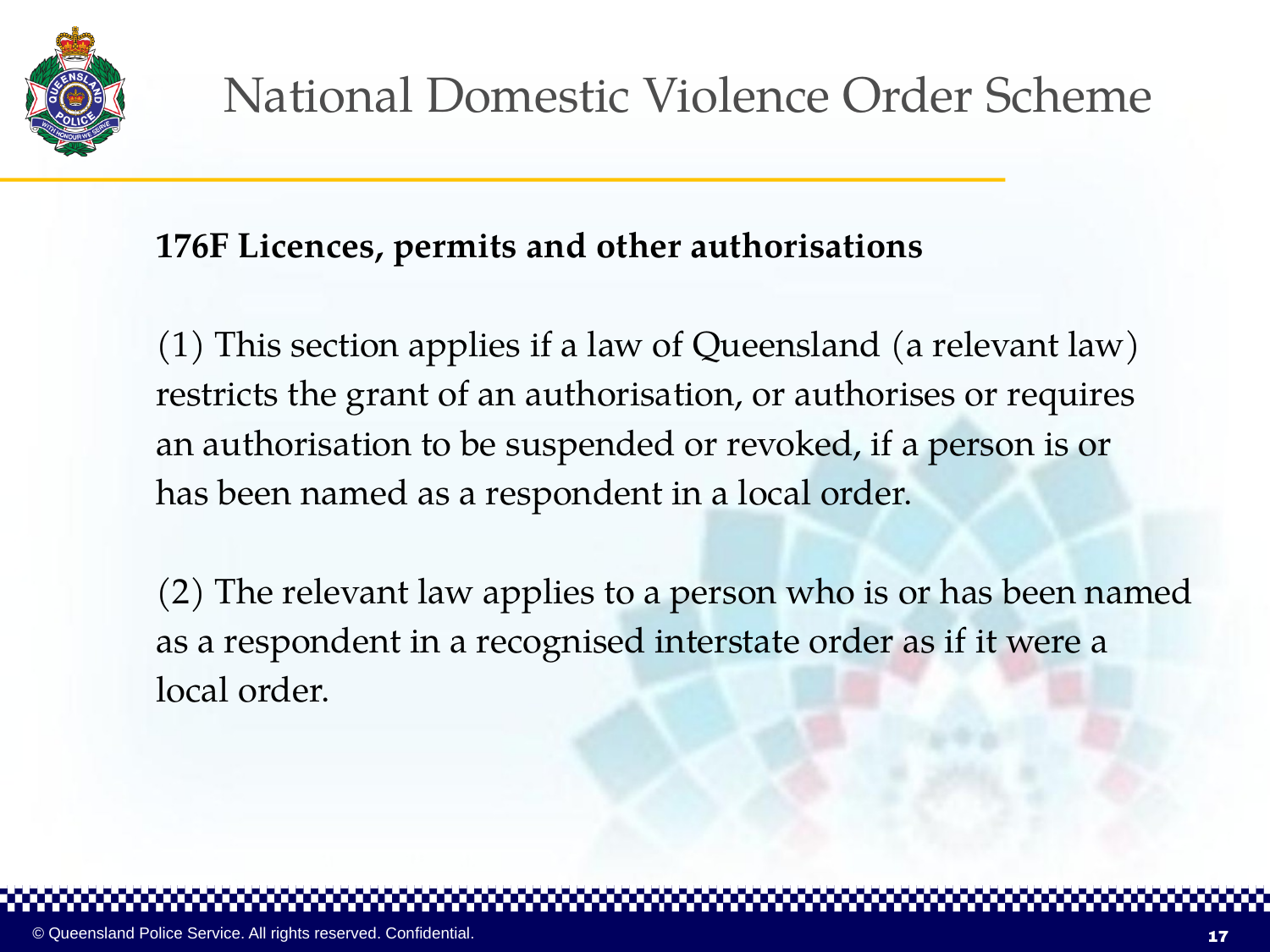

# National Domestic Violence Order Scheme
176F Licences, permits and other authorisations

(1) This section applies if a law of Queensland (a relevant law)
restricts the grant of an authorisation, or authorises or requires
an authorisation to be suspended or revoked, if a person is or
has been named as a respondent in a local order.

(2) The relevant law applies to a person who is or has been named
as a respondent in a recognised interstate order as if it were a
local order.
17